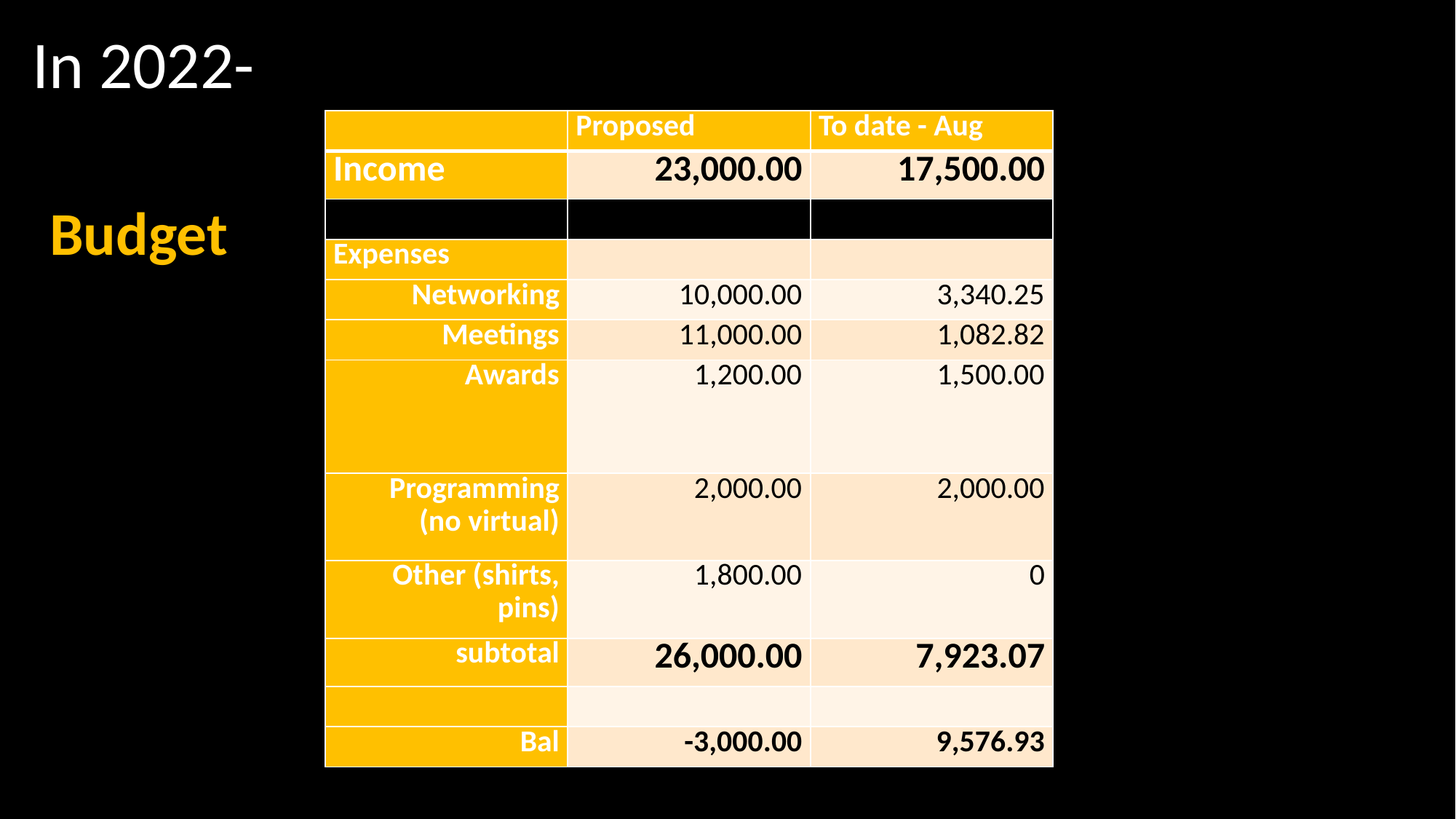

# In 2022-
|  | Proposed | To date - Aug |
| --- | --- | --- |
| Income | 23,000.00 | 17,500.00 |
|  |  |  |
| Expenses |  |  |
| Networking | 10,000.00 | 3,340.25 |
| Meetings | 11,000.00 | 1,082.82 |
| Awards | 1,200.00 | 1,500.00 |
| Programming (no virtual) | 2,000.00 | 2,000.00 |
| Other (shirts, pins) | 1,800.00 | 0 |
| subtotal | 26,000.00 | 7,923.07 |
|  |  |  |
| Bal | -3,000.00 | 9,576.93 |
Budget